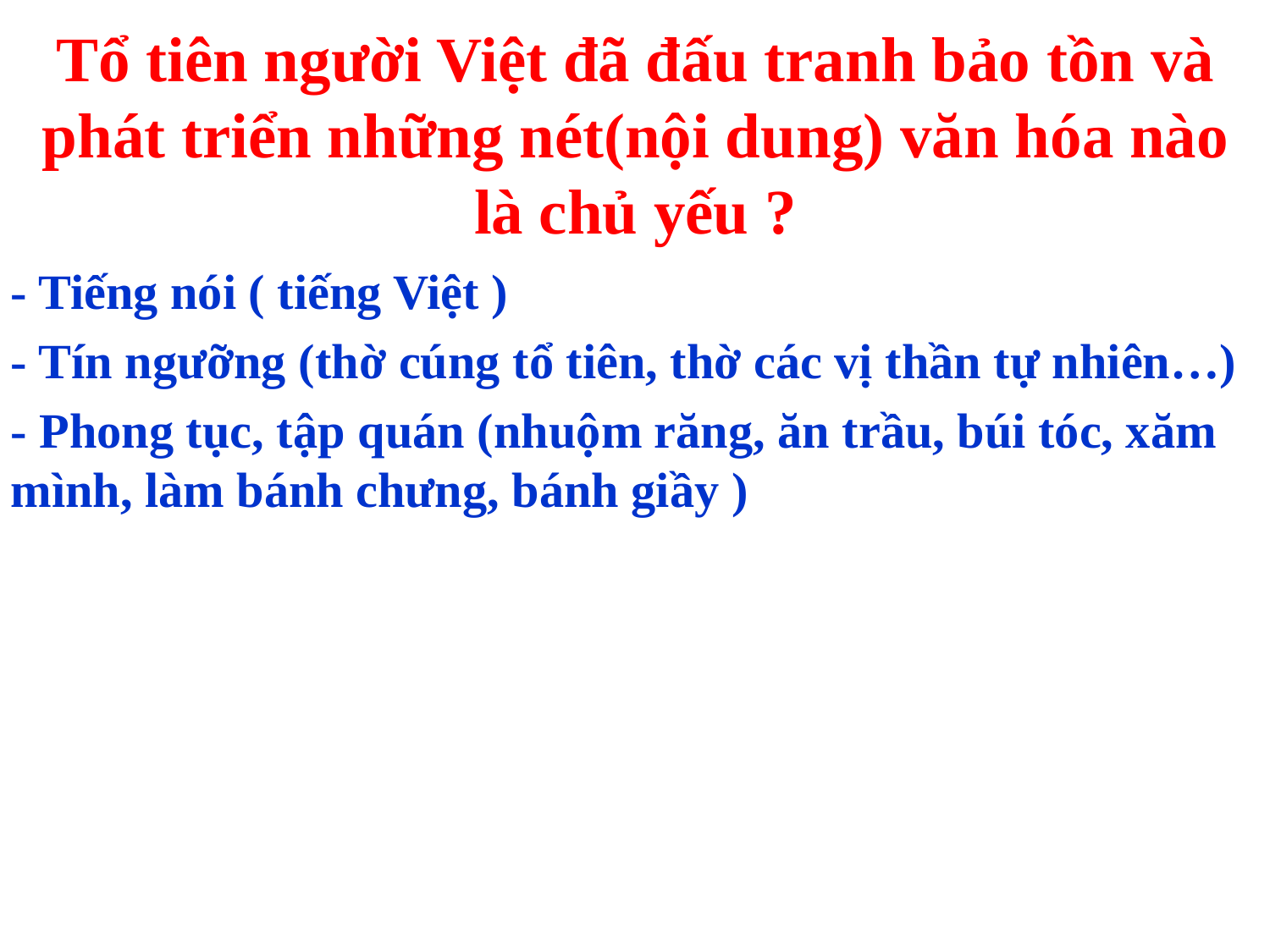

# Tổ tiên người Việt đã đấu tranh bảo tồn và phát triển những nét(nội dung) văn hóa nào là chủ yếu ?
- Tiếng nói ( tiếng Việt )
- Tín ngưỡng (thờ cúng tổ tiên, thờ các vị thần tự nhiên…)
- Phong tục, tập quán (nhuộm răng, ăn trầu, búi tóc, xăm mình, làm bánh chưng, bánh giầy )